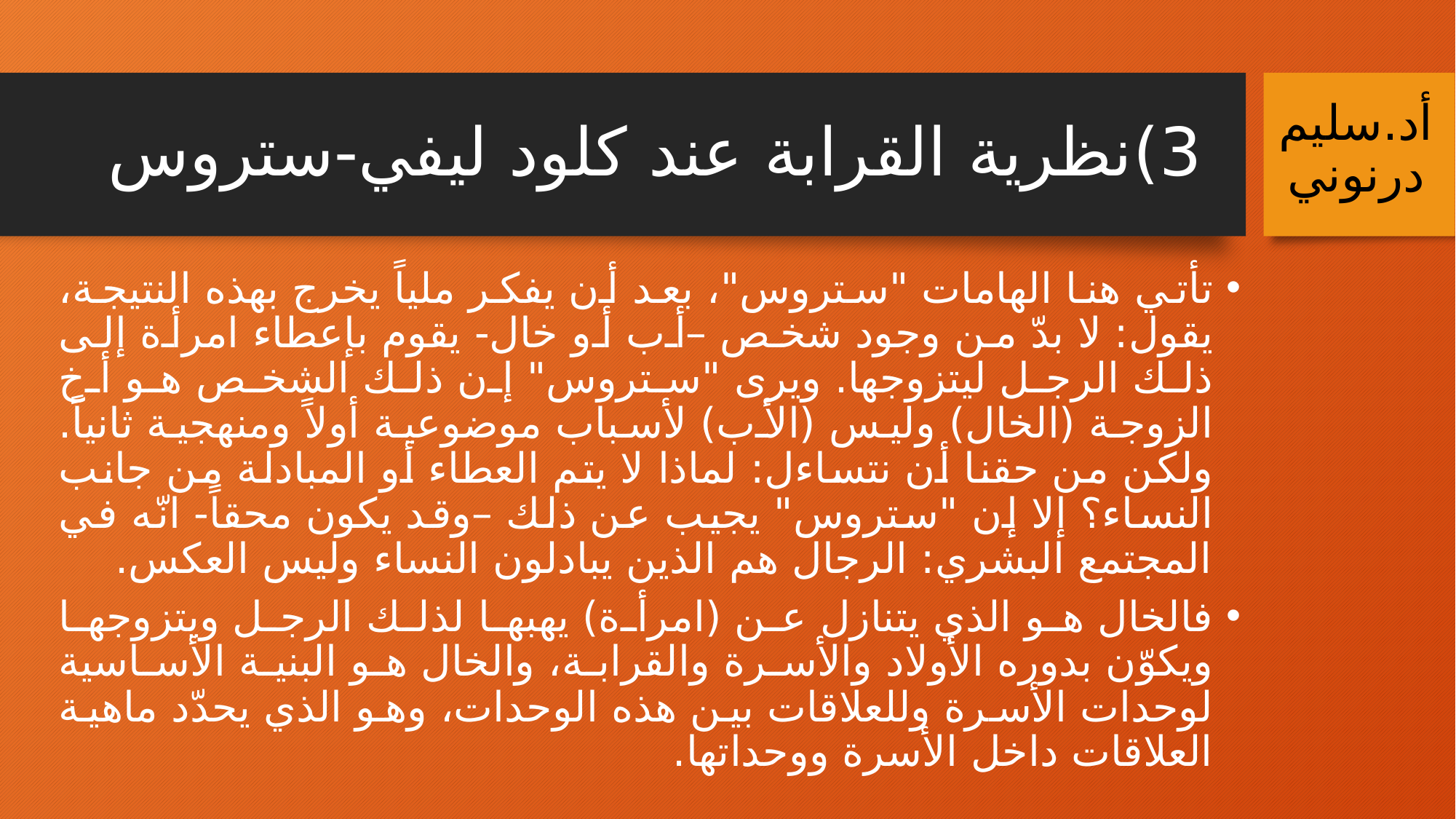

# 3)	نظرية القرابة عند كلود ليفي-ستروس
أد.سليم درنوني
تأتي هنا الهامات "ستروس"، بعد أن يفكر ملياً يخرج بهذه النتيجة، يقول: لا بدّ من وجود شخص –أب أو خال- يقوم بإعطاء امرأة إلى ذلك الرجل ليتزوجها. ويرى "ستروس" إن ذلك الشخص هو أخ الزوجة (الخال) وليس (الأب) لأسباب موضوعية أولاً ومنهجية ثانياً. ولكن من حقنا أن نتساءل: لماذا لا يتم العطاء أو المبادلة من جانب النساء؟ إلا إن "ستروس" يجيب عن ذلك –وقد يكون محقاً- انّه في المجتمع البشري: الرجال هم الذين يبادلون النساء وليس العكس.
فالخال هو الذي يتنازل عن (امرأة) يهبها لذلك الرجل ويتزوجها ويكوّن بدوره الأولاد والأسرة والقرابة، والخال هو البنية الأساسية لوحدات الأسرة وللعلاقات بين هذه الوحدات، وهو الذي يحدّد ماهية العلاقات داخل الأسرة ووحداتها.